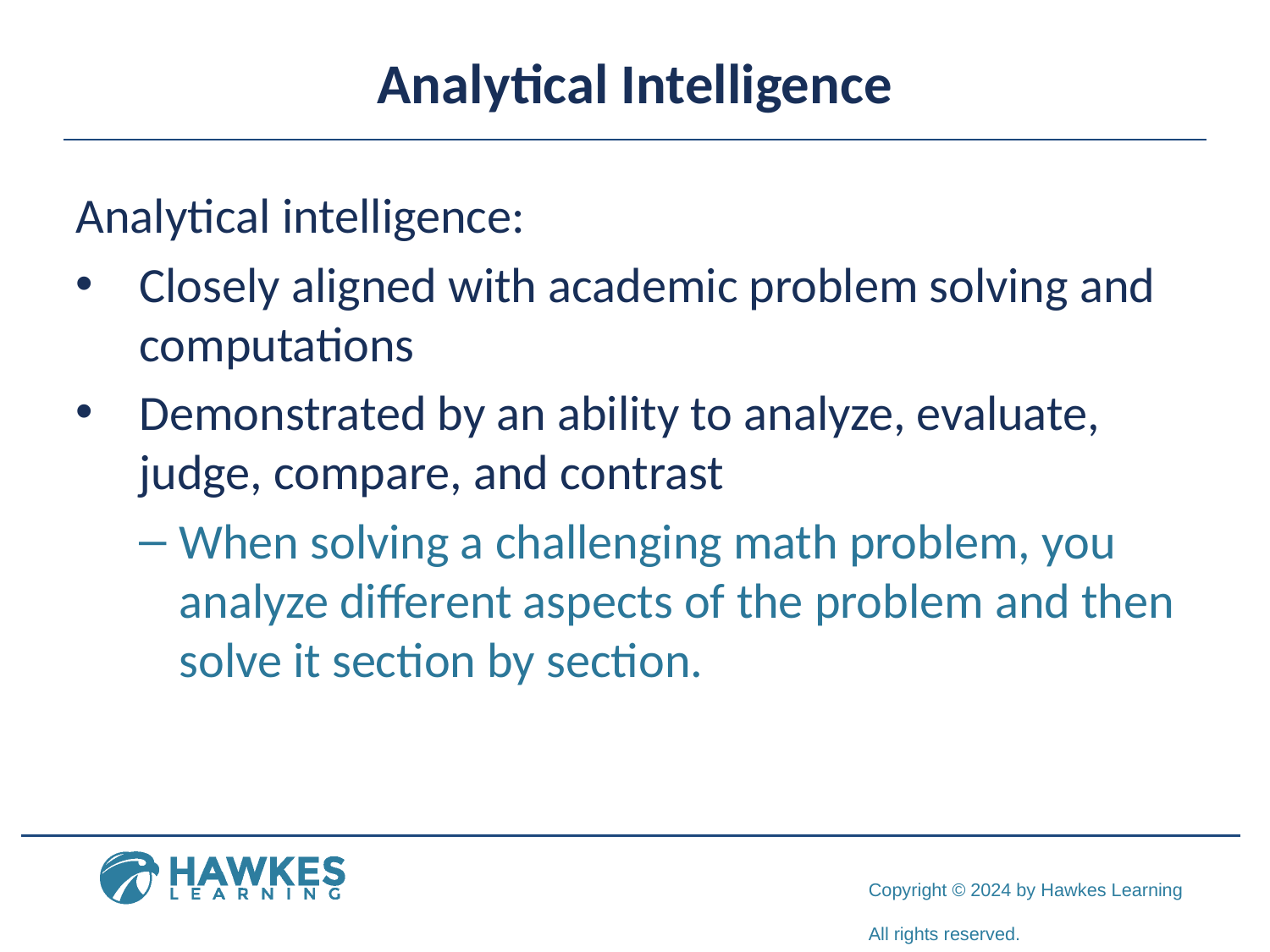

# Analytical Intelligence
Analytical intelligence:
Closely aligned with academic problem solving and computations
Demonstrated by an ability to analyze, evaluate, judge, compare, and contrast
When solving a challenging math problem, you analyze different aspects of the problem and then solve it section by section.